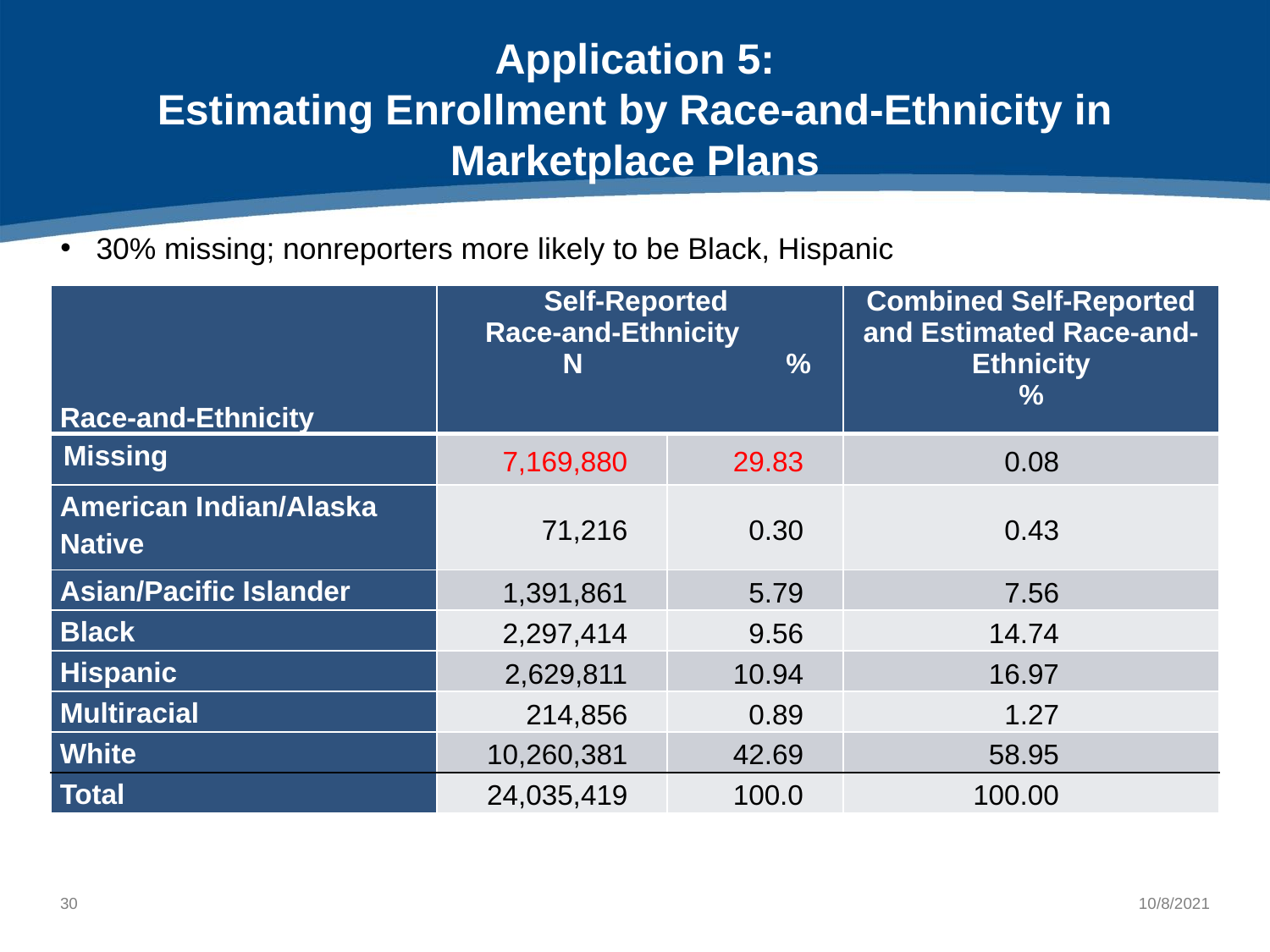

# Application 5: Estimating Enrollment by Race-and-Ethnicity in Marketplace Plans
30% missing; nonreporters more likely to be Black, Hispanic

Using BISG estimates, we also found that non-reporters were 1.5x more likely to be Black and Hispanic than reporters
| Race-and-Ethnicity | Self-Reported Race-and-Ethnicity N % |  | Combined Self-Reported and Estimated Race-and-Ethnicity % |
| --- | --- | --- | --- |
| Missing | 7,169,880 | 29.83 | 0.08 |
| American Indian/Alaska Native | 71,216 | 0.30 | 0.43 |
| Asian/Pacific Islander | 1,391,861 | 5.79 | 7.56 |
| Black | 2,297,414 | 9.56 | 14.74 |
| Hispanic | 2,629,811 | 10.94 | 16.97 |
| Multiracial | 214,856 | 0.89 | 1.27 |
| White | 10,260,381 | 42.69 | 58.95 |
| Total | 24,035,419 | 100.0 | 100.00 |
30
10/8/2021